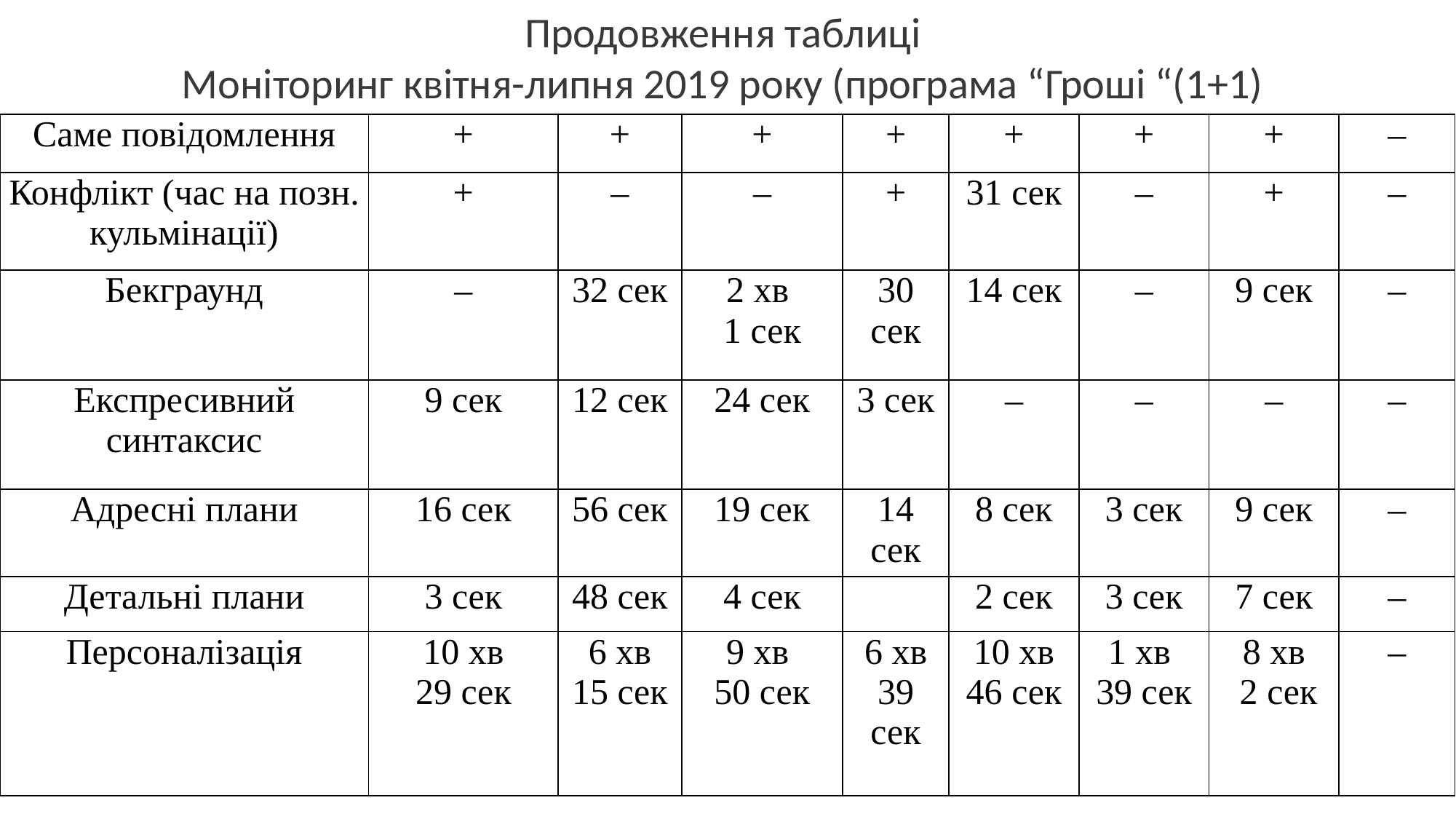

Продовження таблиці
Моніторинг квітня-липня 2019 року (програма “Гроші “(1+1)
| Саме повідомлення | + | + | + | + | + | + | + | – |
| --- | --- | --- | --- | --- | --- | --- | --- | --- |
| Конфлікт (час на позн. кульмінації) | + | – | – | + | 31 сек | – | + | – |
| Бекграунд | – | 32 сек | 2 хв 1 сек | 30 сек | 14 сек | – | 9 сек | – |
| Експресивний синтаксис | 9 сек | 12 сек | 24 сек | 3 сек | – | – | – | – |
| Адресні плани | 16 сек | 56 сек | 19 сек | 14 сек | 8 сек | 3 сек | 9 сек | – |
| Детальні плани | 3 сек | 48 сек | 4 сек |  | 2 сек | 3 сек | 7 сек | – |
| Персоналізація | 10 хв 29 сек | 6 хв 15 сек | 9 хв 50 сек | 6 хв 39 сек | 10 хв 46 сек | 1 хв 39 сек | 8 хв 2 сек | – |